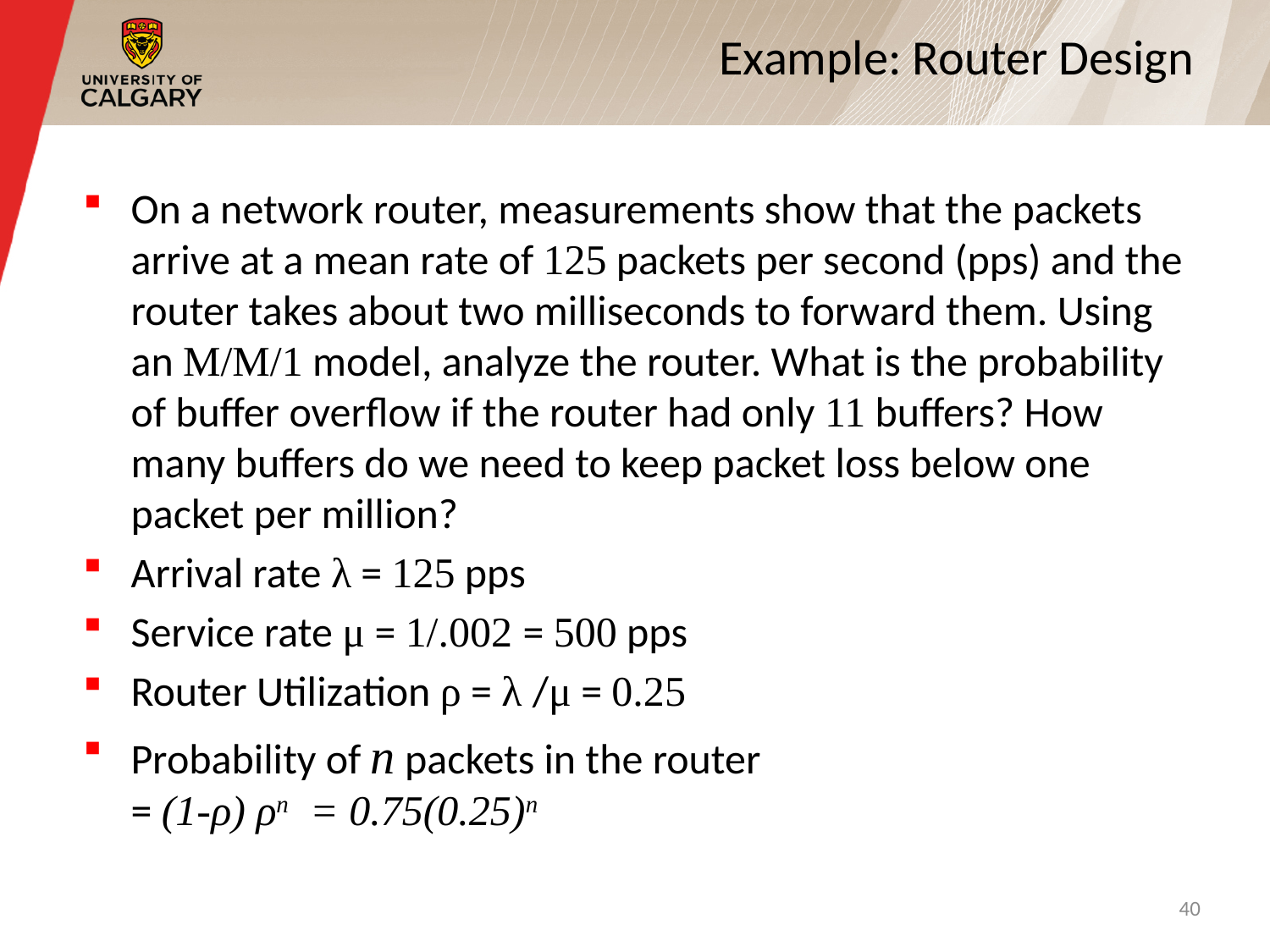

# Example: Router Design
On a network router, measurements show that the packets arrive at a mean rate of 125 packets per second (pps) and the router takes about two milliseconds to forward them. Using an M/M/1 model, analyze the router. What is the probability of buffer overflow if the router had only 11 buffers? How many buffers do we need to keep packet loss below one packet per million?
Arrival rate λ = 125 pps
Service rate μ = 1/.002 = 500 pps
Router Utilization ρ = λ /μ = 0.25
Probability of n packets in the router
= (1-ρ) ρn  = 0.75(0.25)n

40